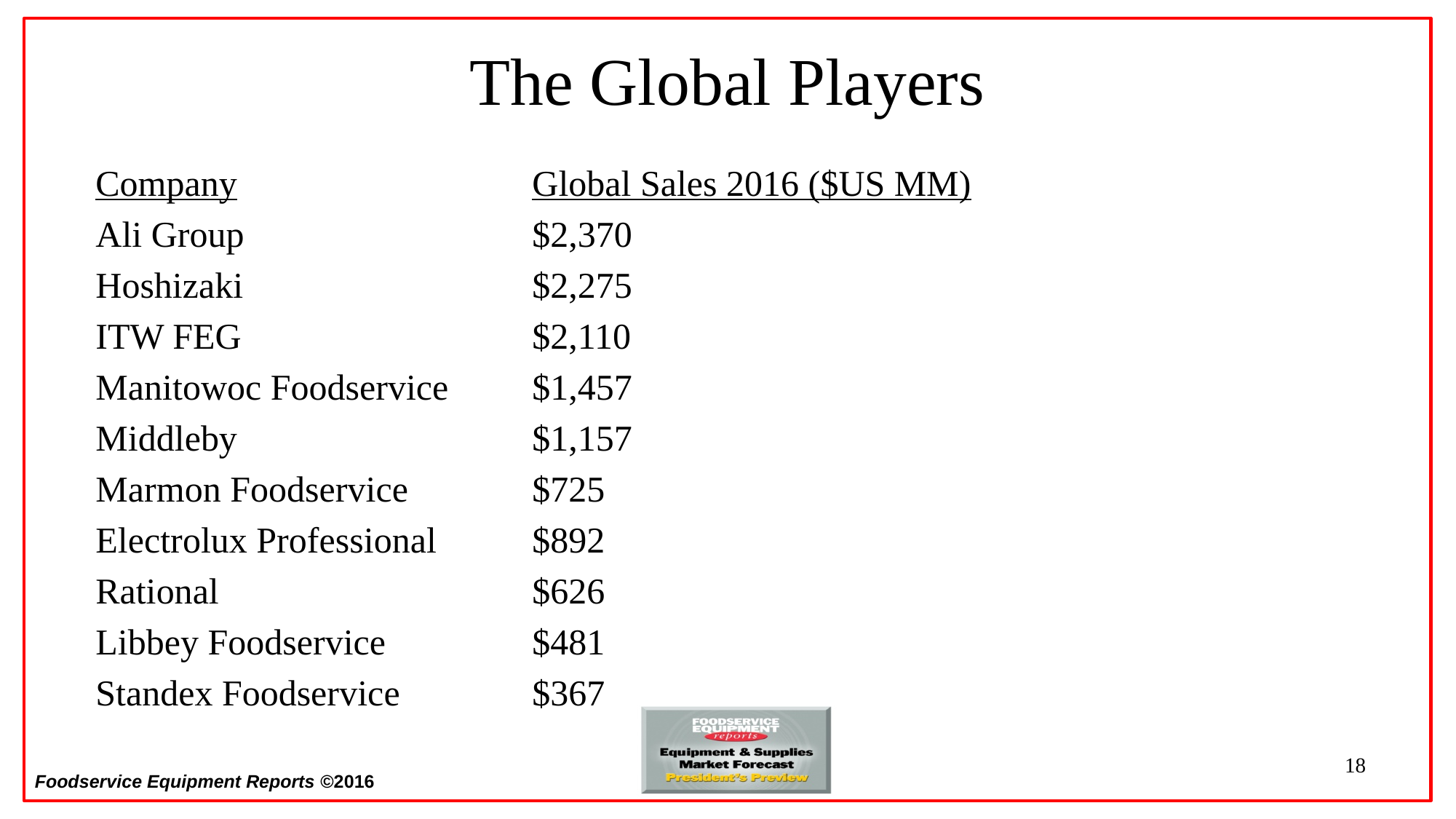

# The Global Players
Company			Global Sales 2016 ($US MM)
Ali Group			$2,370
Hoshizaki			$2,275
ITW FEG			$2,110
Manitowoc Foodservice	$1,457
Middleby			$1,157
Marmon Foodservice		$725
Electrolux Professional	$892
Rational			$626
Libbey Foodservice		$481
Standex Foodservice		$367
18